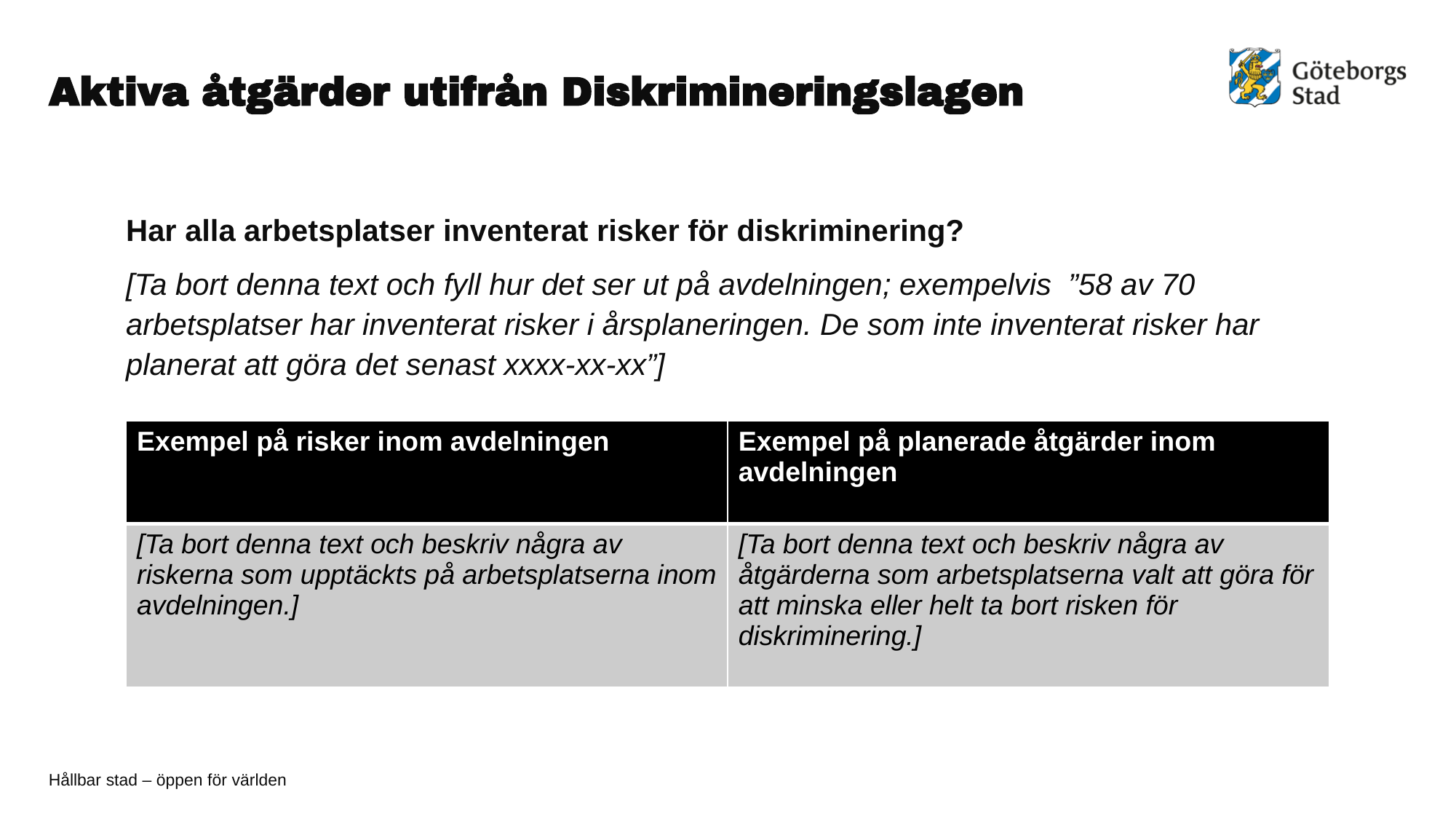

# Aktiva åtgärder utifrån Diskrimineringslagen
Har alla arbetsplatser inventerat risker för diskriminering?
[Ta bort denna text och fyll hur det ser ut på avdelningen; exempelvis  ”58 av 70 arbetsplatser har inventerat risker i årsplaneringen. De som inte inventerat risker har planerat att göra det senast xxxx-xx-xx”]
| Exempel på risker inom avdelningen | Exempel på planerade åtgärder inom avdelningen |
| --- | --- |
| [Ta bort denna text och beskriv några av riskerna som upptäckts på arbetsplatserna inom avdelningen.] | [Ta bort denna text och beskriv några av åtgärderna som arbetsplatserna valt att göra för att minska eller helt ta bort risken för diskriminering.] |